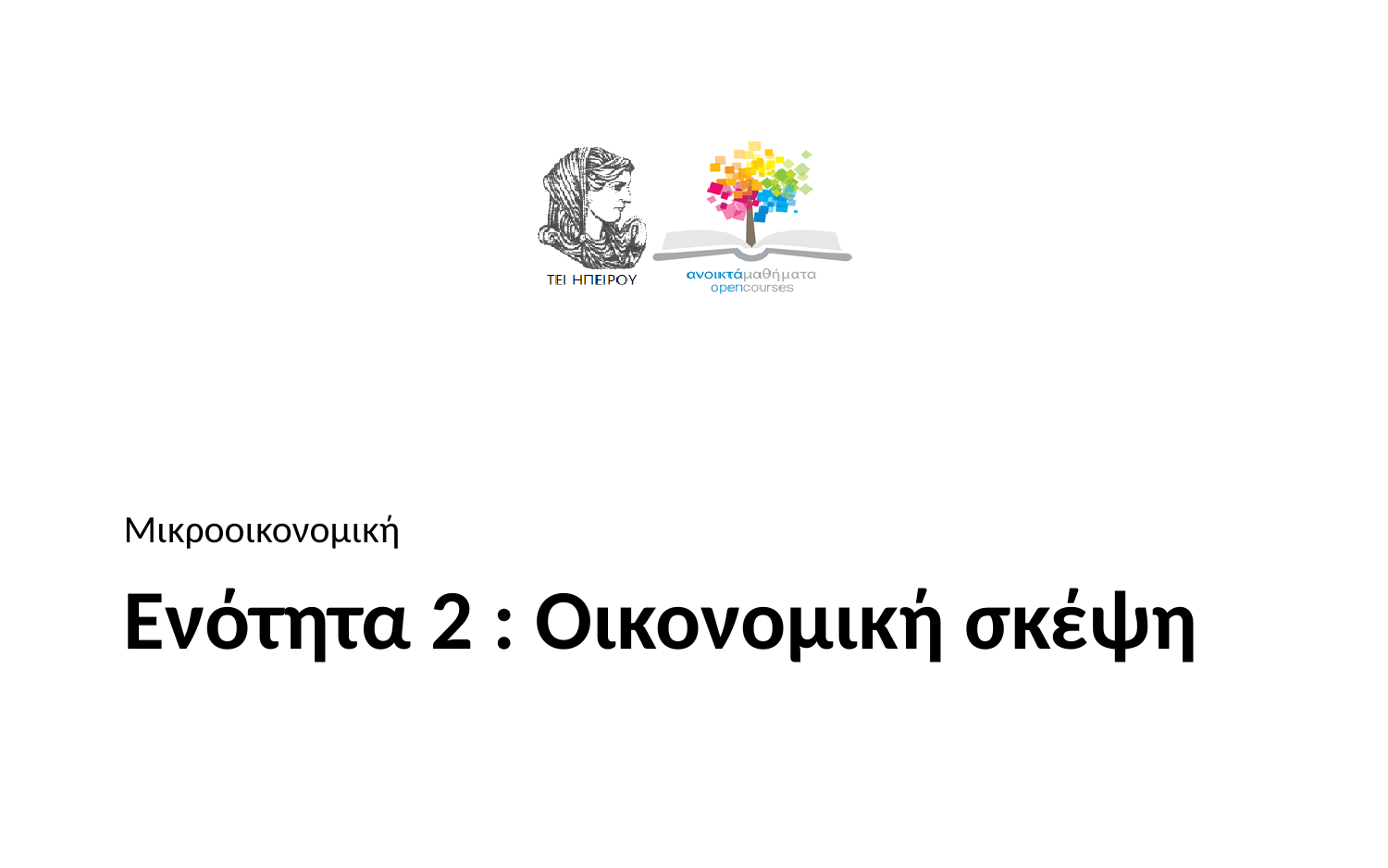

Μικροοικονομική
# Ενότητα 2 : Οικονομική σκέψη